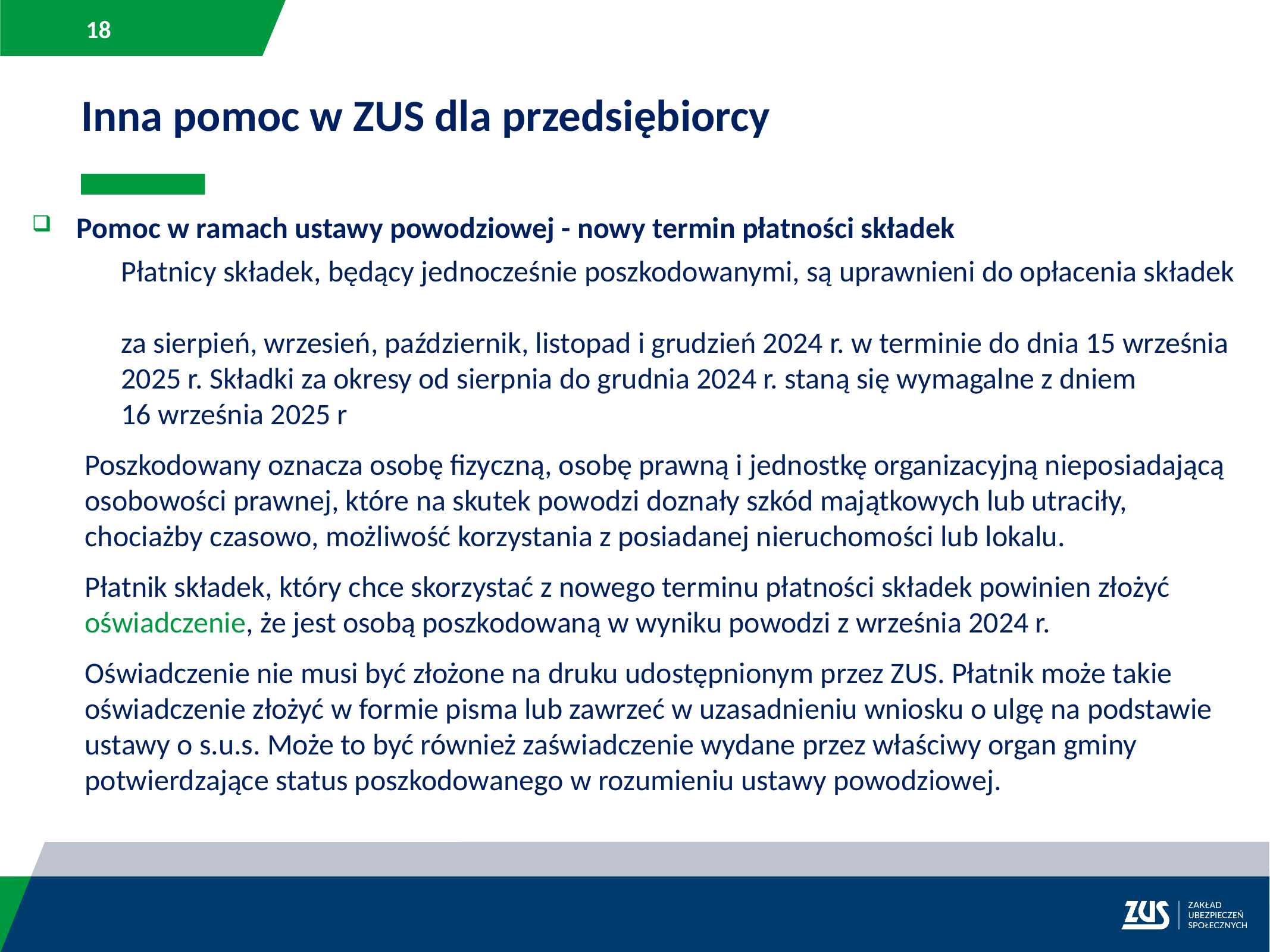

Inna pomoc w ZUS dla przedsiębiorcy

Pomoc w ramach ustawy powodziowej - nowy termin płatności składek
	Płatnicy składek, będący jednocześnie poszkodowanymi, są uprawnieni do opłacenia składek
	za sierpień, wrzesień, październik, listopad i grudzień 2024 r. w terminie do dnia 15 września 	2025 r. Składki za okresy od sierpnia do grudnia 2024 r. staną się wymagalne z dniem
	16 września 2025 r
Poszkodowany oznacza osobę fizyczną, osobę prawną i jednostkę organizacyjną nieposiadającą osobowości prawnej, które na skutek powodzi doznały szkód majątkowych lub utraciły, chociażby czasowo, możliwość korzystania z posiadanej nieruchomości lub lokalu.
Płatnik składek, który chce skorzystać z nowego terminu płatności składek powinien złożyć oświadczenie, że jest osobą poszkodowaną w wyniku powodzi z września 2024 r.
Oświadczenie nie musi być złożone na druku udostępnionym przez ZUS. Płatnik może takie oświadczenie złożyć w formie pisma lub zawrzeć w uzasadnieniu wniosku o ulgę na podstawie ustawy o s.u.s. Może to być również zaświadczenie wydane przez właściwy organ gminy potwierdzające status poszkodowanego w rozumieniu ustawy powodziowej.